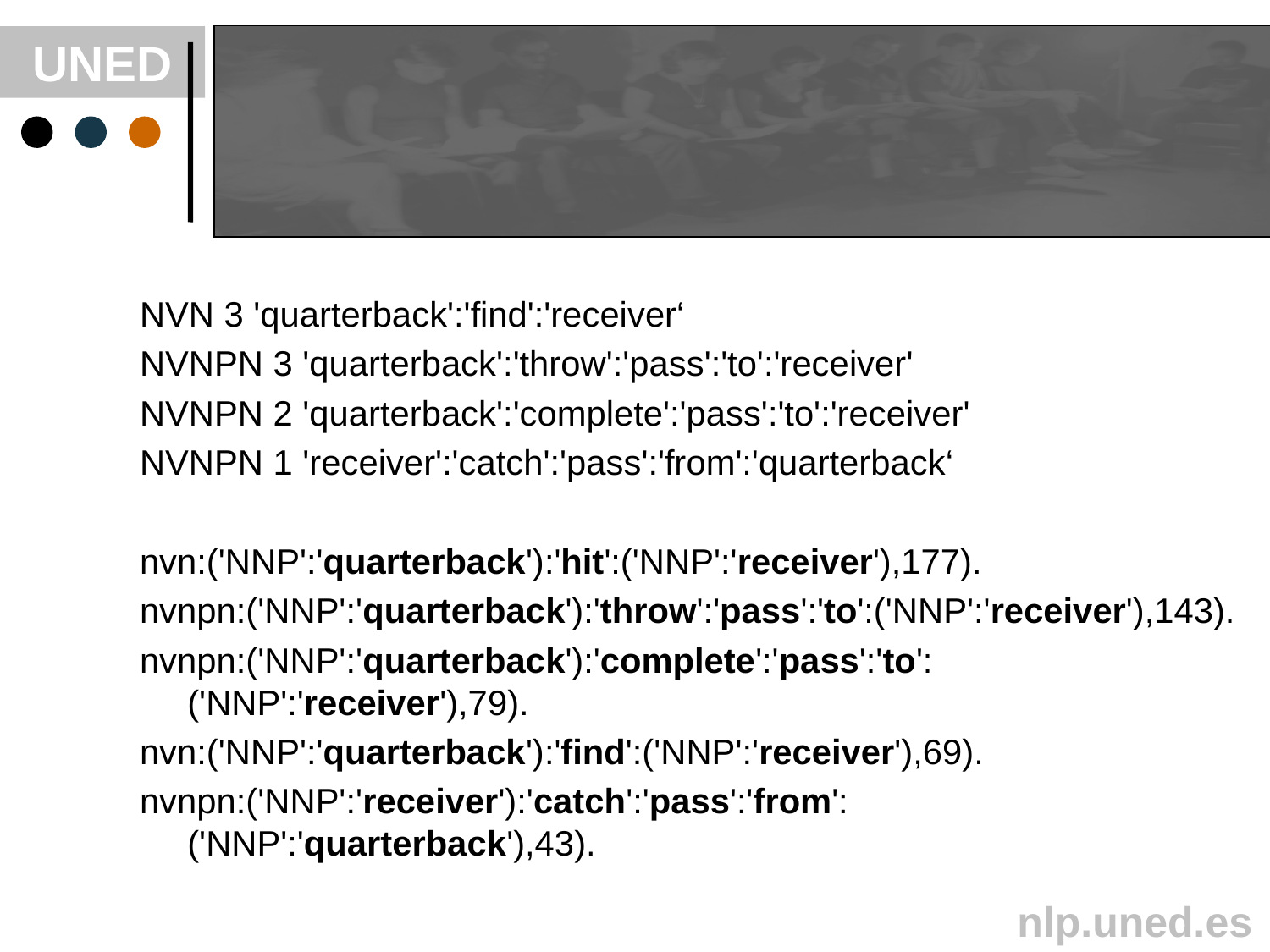

#
NVN 3 'quarterback':'find':'receiver‘
NVNPN 3 'quarterback':'throw':'pass':'to':'receiver'
NVNPN 2 'quarterback':'complete':'pass':'to':'receiver'
NVNPN 1 'receiver':'catch':'pass':'from':'quarterback‘

nvn:('NNP':'quarterback'):'hit':('NNP':'receiver'),177).
nvnpn:('NNP':'quarterback'):'throw':'pass':'to':('NNP':'receiver'),143).
nvnpn:('NNP':'quarterback'):'complete':'pass':'to':('NNP':'receiver'),79).
nvn:('NNP':'quarterback'):'find':('NNP':'receiver'),69).
nvnpn:('NNP':'receiver'):'catch':'pass':'from':('NNP':'quarterback'),43).